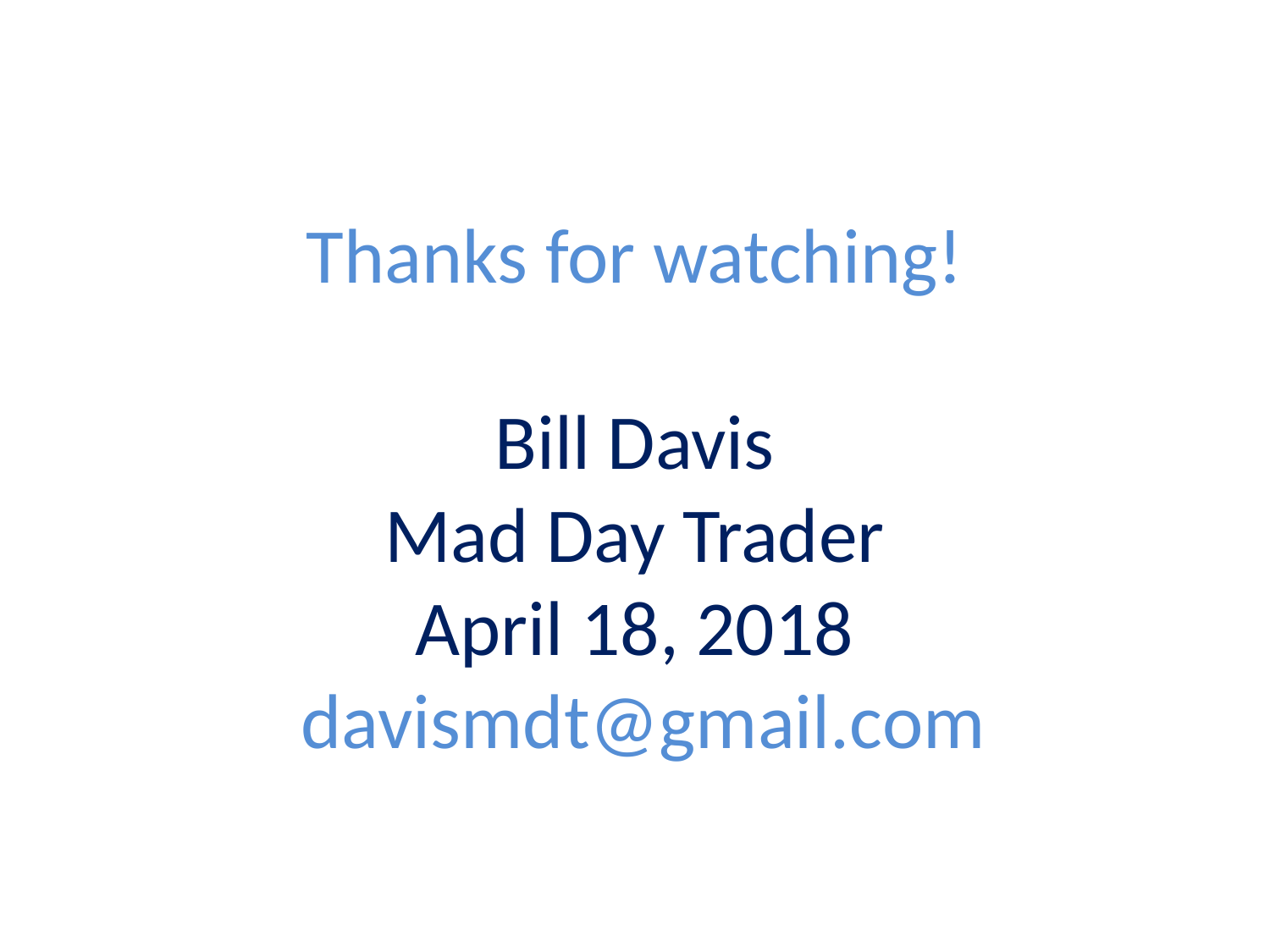

# Thanks for watching! Bill Davis Mad Day Trader April 18, 2018 davismdt@gmail.com